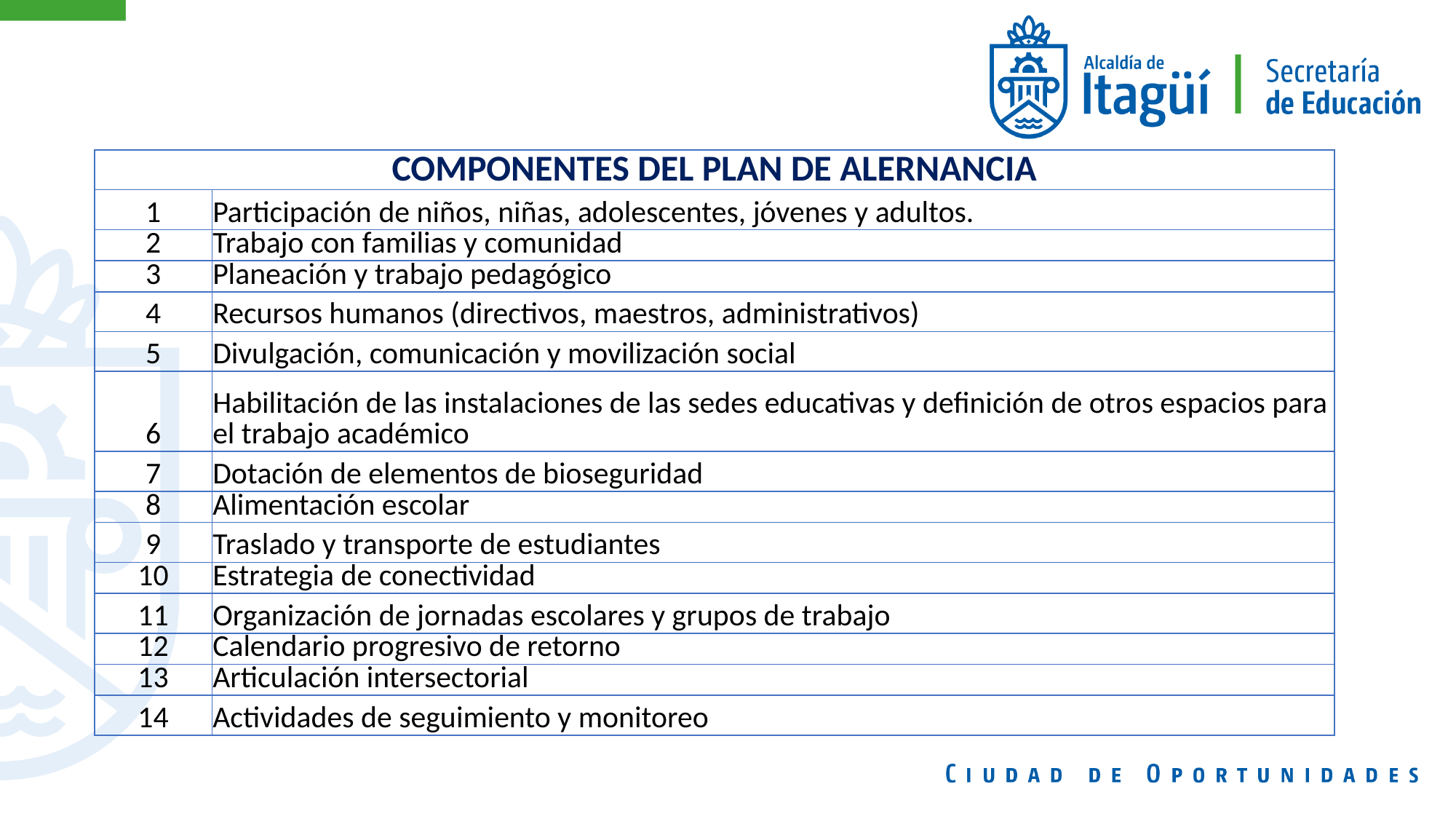

| COMPONENTES DEL PLAN DE ALERNANCIA |  |
| --- | --- |
| 1 | Participación de niños, niñas, adolescentes, jóvenes y adultos. |
| 2 | Trabajo con familias y comunidad |
| 3 | Planeación y trabajo pedagógico |
| 4 | Recursos humanos (directivos, maestros, administrativos) |
| 5 | Divulgación, comunicación y movilización social |
| 6 | Habilitación de las instalaciones de las sedes educativas y definición de otros espacios para el trabajo académico |
| 7 | Dotación de elementos de bioseguridad |
| 8 | Alimentación escolar |
| 9 | Traslado y transporte de estudiantes |
| 10 | Estrategia de conectividad |
| 11 | Organización de jornadas escolares y grupos de trabajo |
| 12 | Calendario progresivo de retorno |
| 13 | Articulación intersectorial |
| 14 | Actividades de seguimiento y monitoreo |